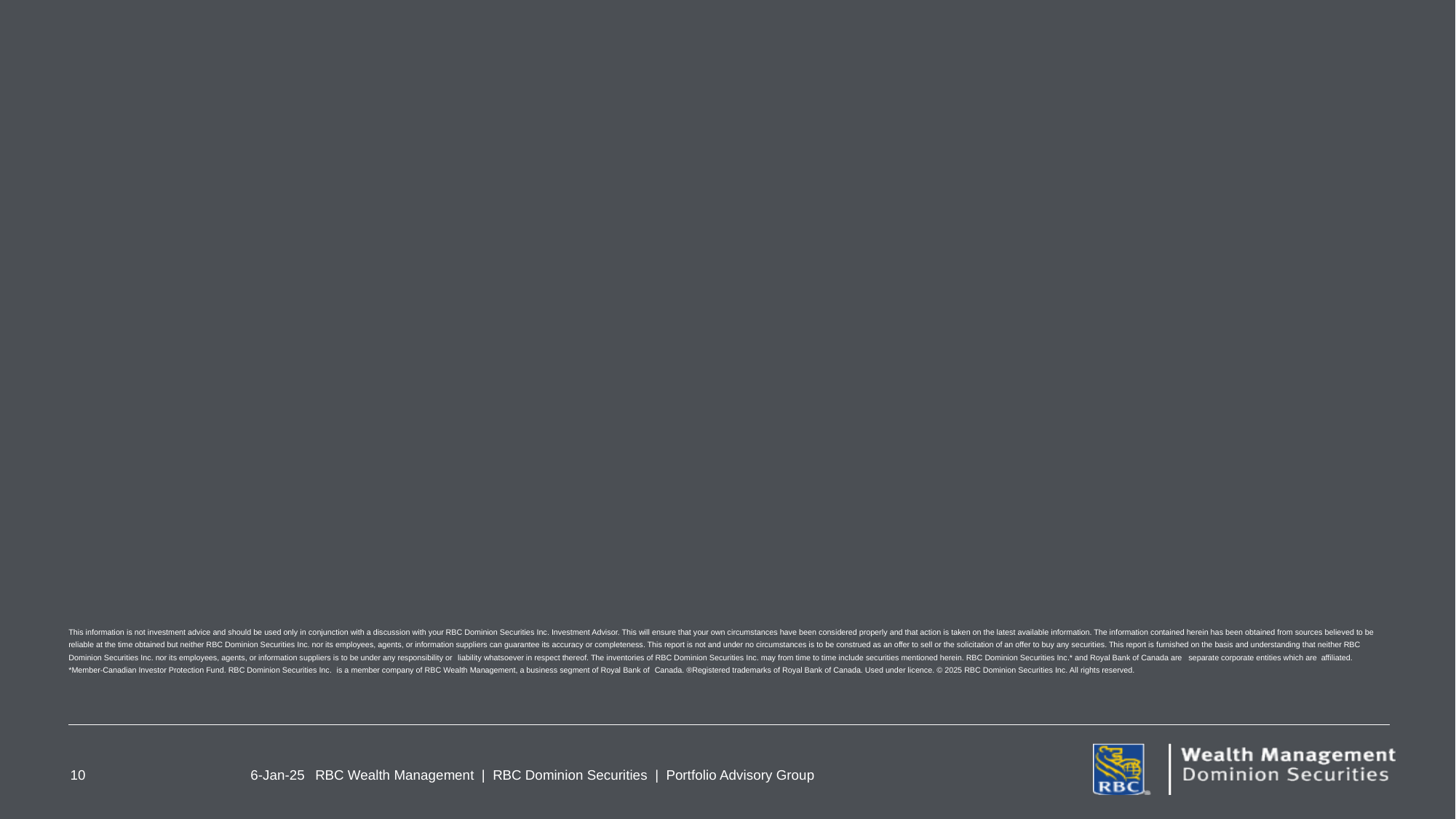

RBC Wealth Management  |  RBC Dominion Securities  |  Portfolio Advisory Group
10
6-Jan-25